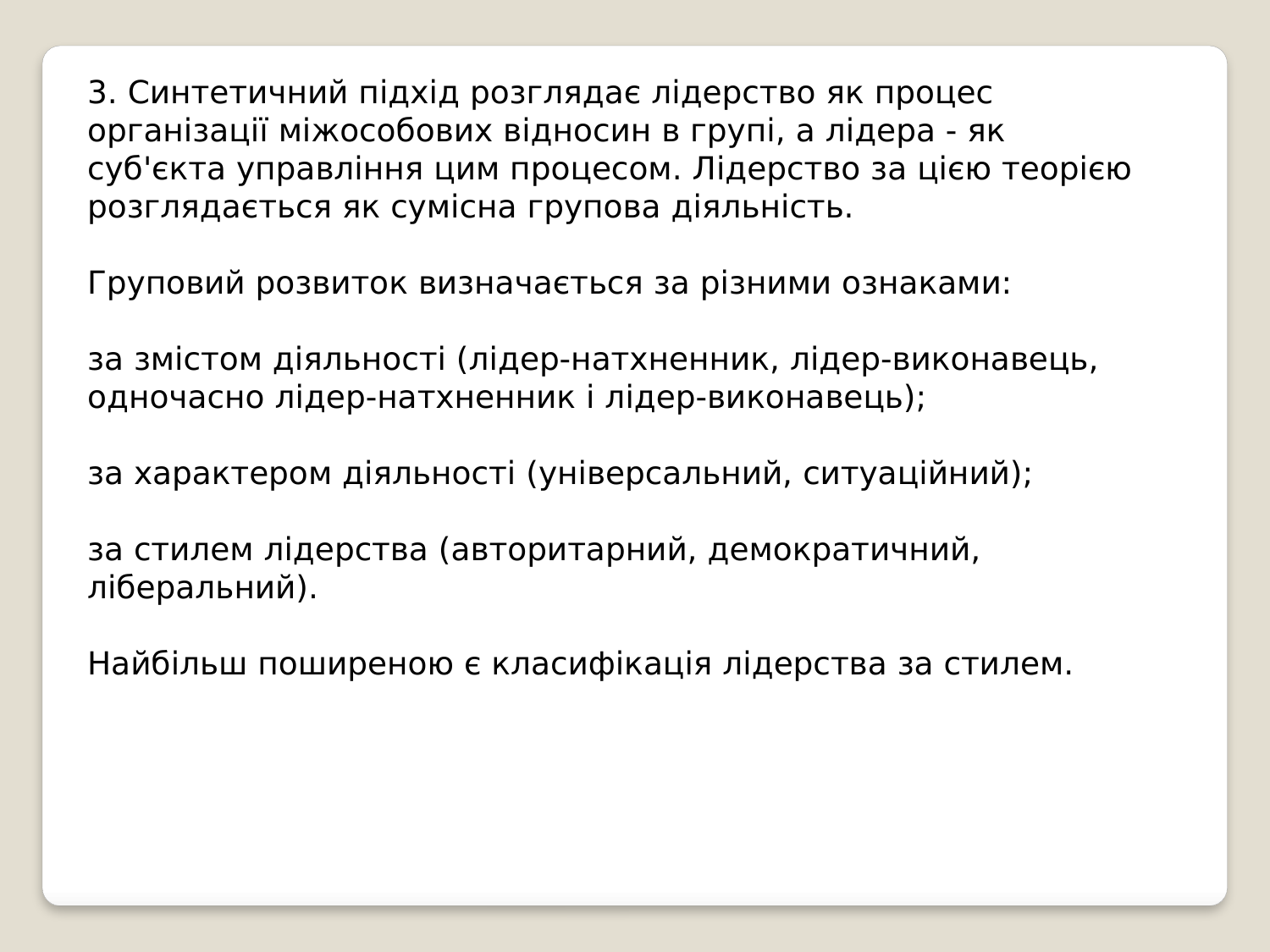

3. Синтетичний підхід розглядає лідерство як процес організації міжособових відносин в групі, а лідера - як суб'єкта управління цим процесом. Лідерство за цією теорією розглядається як сумісна групова діяльність.

Груповий розвиток визначається за різними ознаками:

за змістом діяльності (лідер-натхненник, лідер-виконавець, одночасно лідер-натхненник і лідер-виконавець);

за характером діяльності (універсальний, ситуаційний);

за стилем лідерства (авторитарний, демократичний, ліберальний).

Найбільш поширеною є класифікація лідерства за стилем.